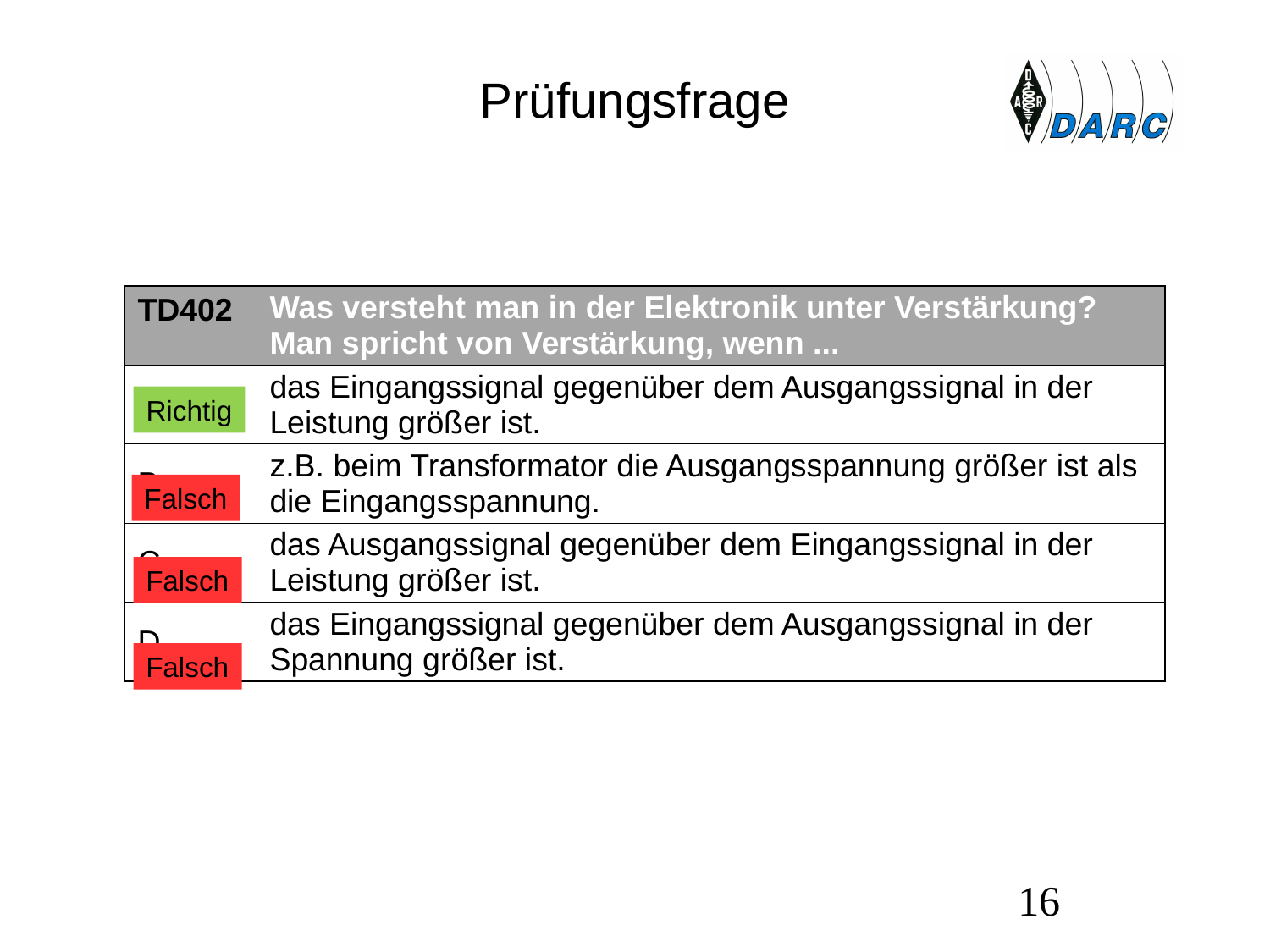

# Prüfungsfrage
| TD402 | Was versteht man in der Elektronik unter Verstärkung? Man spricht von Verstärkung, wenn ... |
| --- | --- |
| A | das Eingangssignal gegenüber dem Ausgangssignal in der Leistung größer ist. |
| B | z.B. beim Transformator die Ausgangsspannung größer ist als die Eingangsspannung. |
| C | das Ausgangssignal gegenüber dem Eingangssignal in der Leistung größer ist. |
| D | das Eingangssignal gegenüber dem Ausgangssignal in der Spannung größer ist. |
Richtig

Falsch

Falsch

Falsch

16